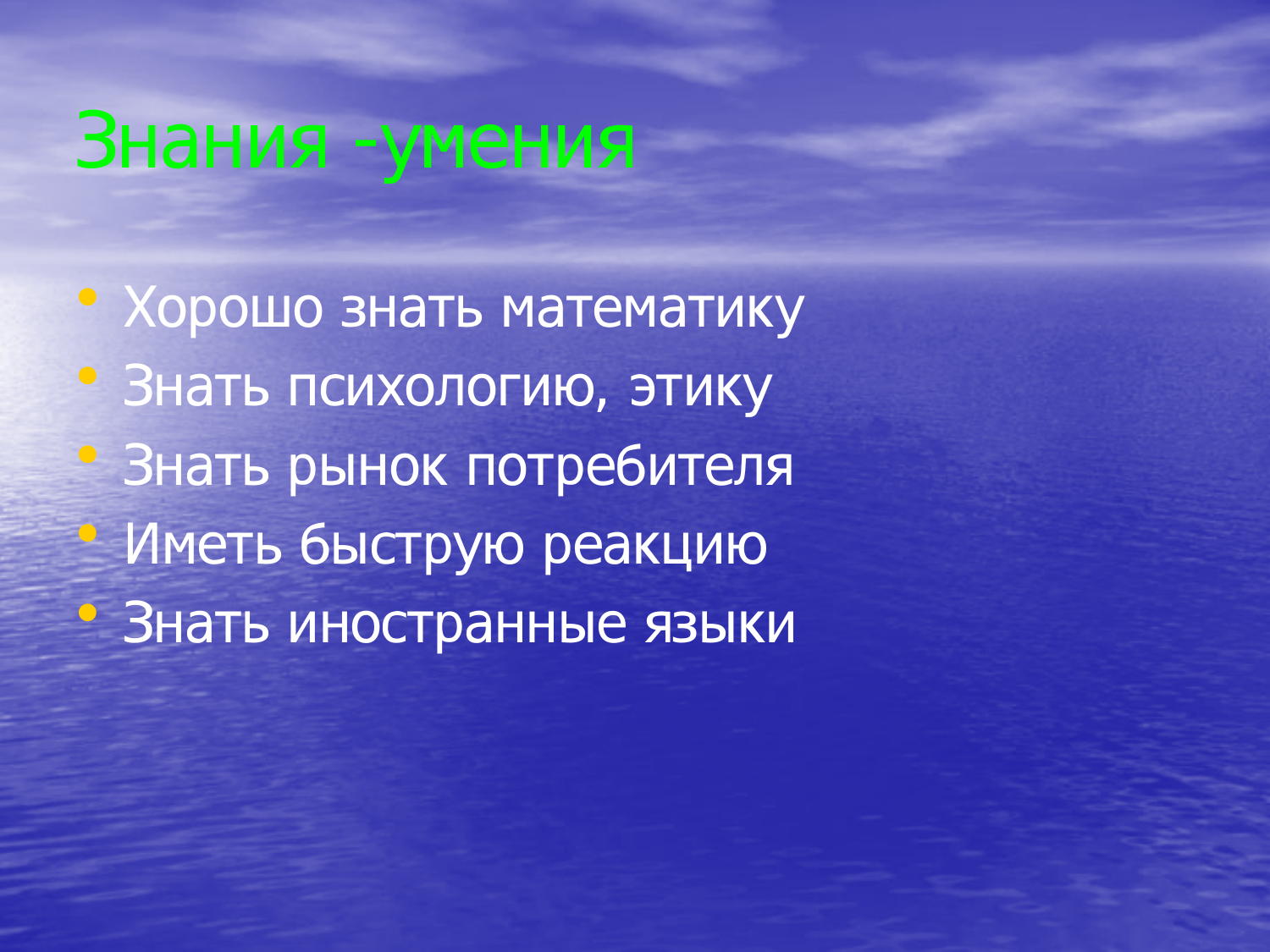

# Знания -умения
Хорошо знать математику
Знать психологию, этику
Знать рынок потребителя
Иметь быструю реакцию
Знать иностранные языки